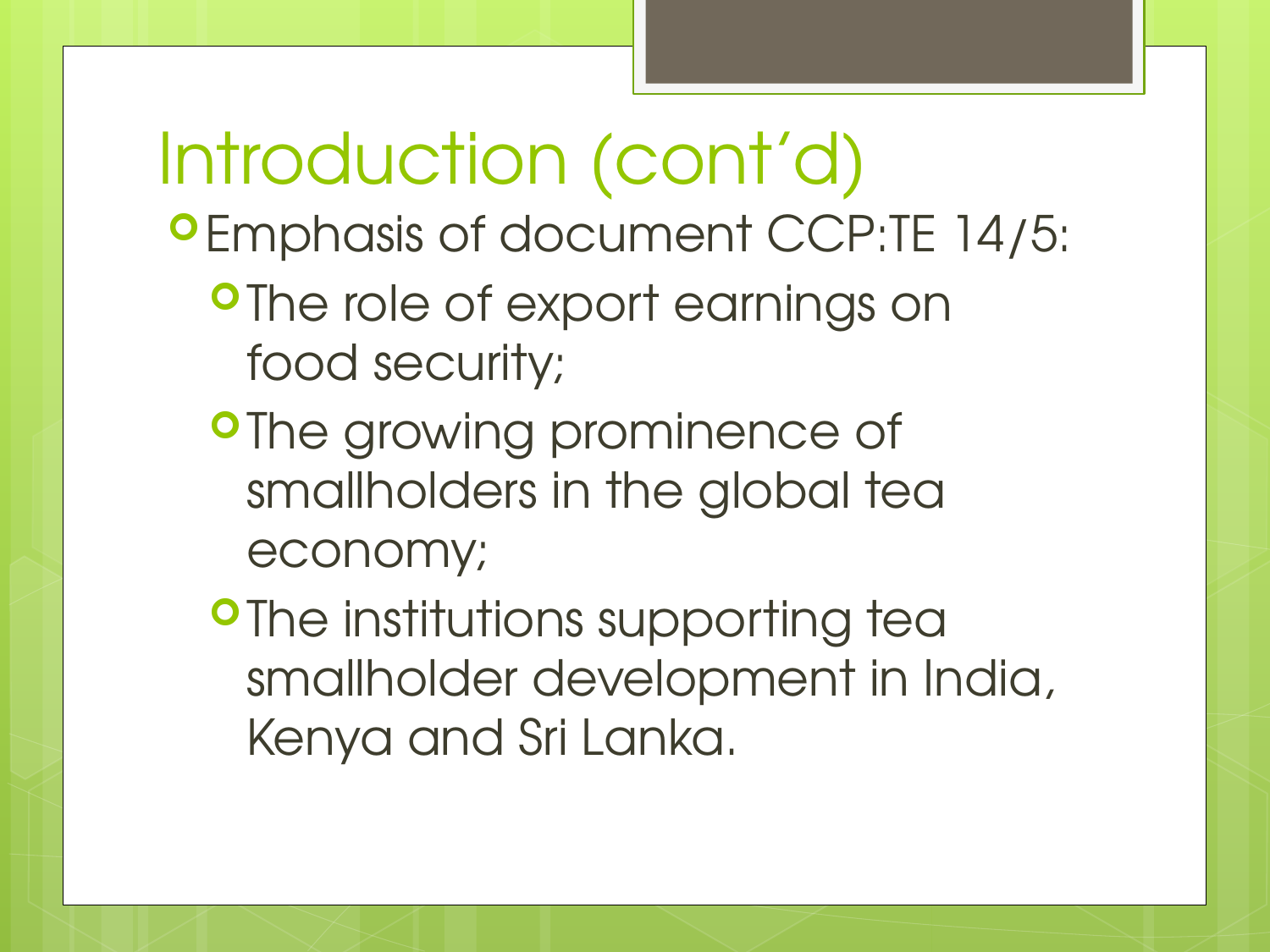

# Introduction (cont’d)
Emphasis of document CCP:TE 14/5:
The role of export earnings on food security;
The growing prominence of smallholders in the global tea economy;
The institutions supporting tea smallholder development in India, Kenya and Sri Lanka.